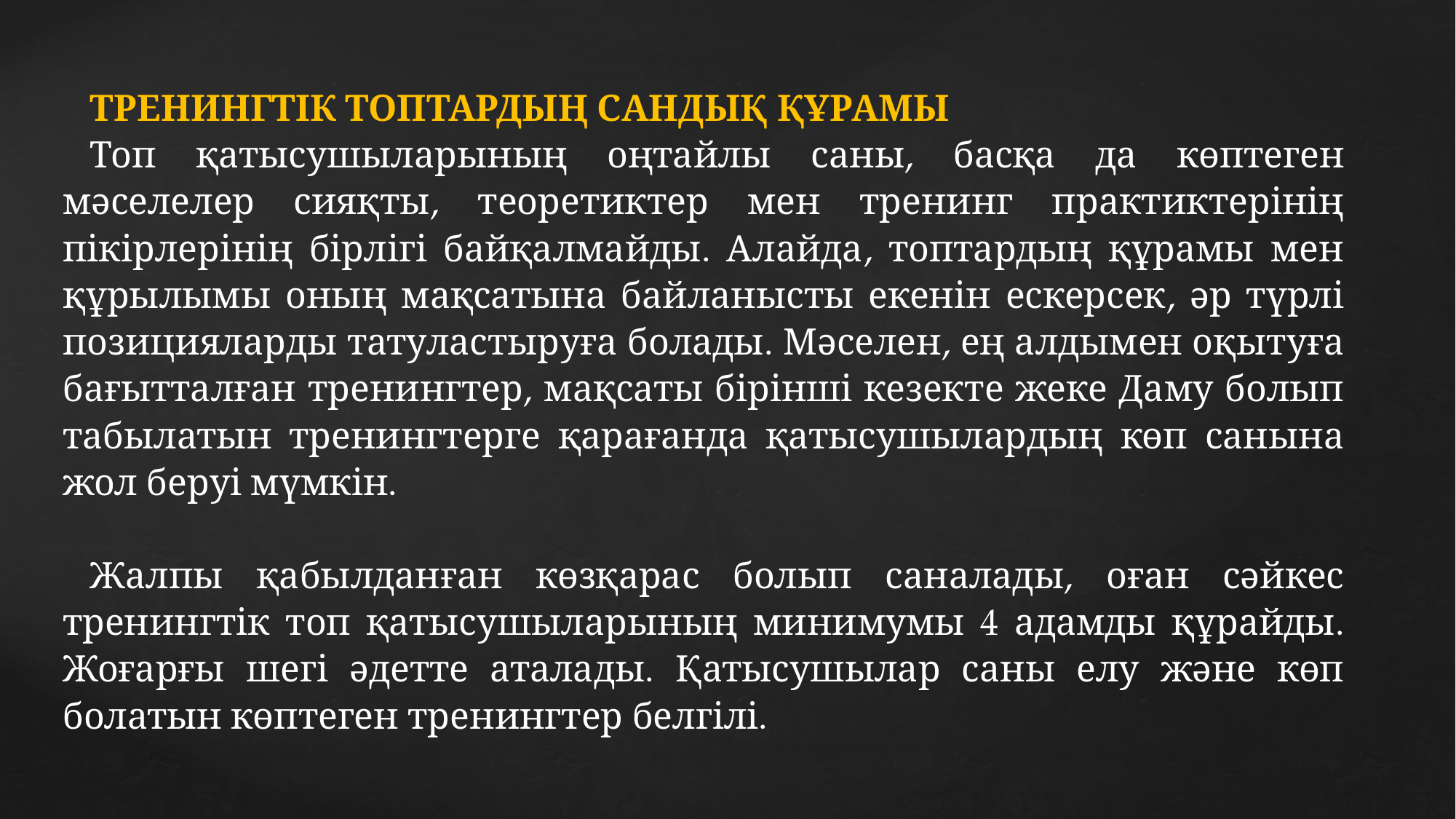

ТРЕНИНГТІК ТОПТАРДЫҢ САНДЫҚ ҚҰРАМЫ
Топ қатысушыларының оңтайлы саны, басқа да көптеген мәселелер сияқты, теоретиктер мен тренинг практиктерінің пікірлерінің бірлігі байқалмайды. Алайда, топтардың құрамы мен құрылымы оның мақсатына байланысты екенін ескерсек, әр түрлі позицияларды татуластыруға болады. Мәселен, ең алдымен оқытуға бағытталған тренингтер, мақсаты бірінші кезекте жеке Даму болып табылатын тренингтерге қарағанда қатысушылардың көп санына жол беруі мүмкін.

Жалпы қабылданған көзқарас болып саналады, оған сәйкес тренингтік топ қатысушыларының минимумы 4 адамды құрайды. Жоғарғы шегі әдетте аталады. Қатысушылар саны елу және көп болатын көптеген тренингтер белгілі.